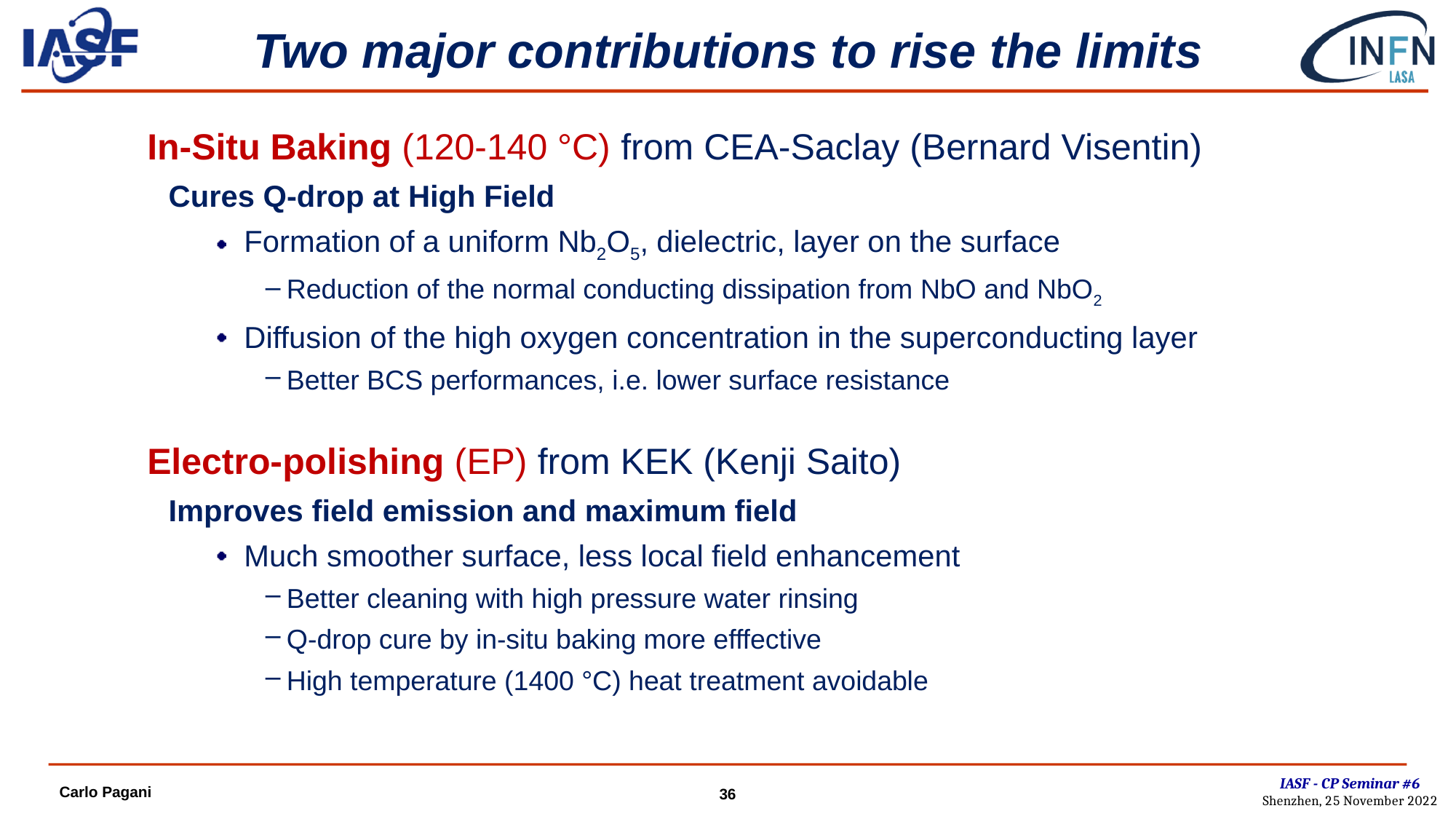

# Two major contributions to rise the limits
In-Situ Baking (120-140 °C) from CEA-Saclay (Bernard Visentin)
Cures Q-drop at High Field
Formation of a uniform Nb2O5, dielectric, layer on the surface
Reduction of the normal conducting dissipation from NbO and NbO2
Diffusion of the high oxygen concentration in the superconducting layer
Better BCS performances, i.e. lower surface resistance

Electro-polishing (EP) from KEK (Kenji Saito)
Improves field emission and maximum field
Much smoother surface, less local field enhancement
Better cleaning with high pressure water rinsing
Q-drop cure by in-situ baking more efffective
High temperature (1400 °C) heat treatment avoidable

IASF - CP Seminar #6
Shenzhen, 25 November 2022
Carlo Pagani
36